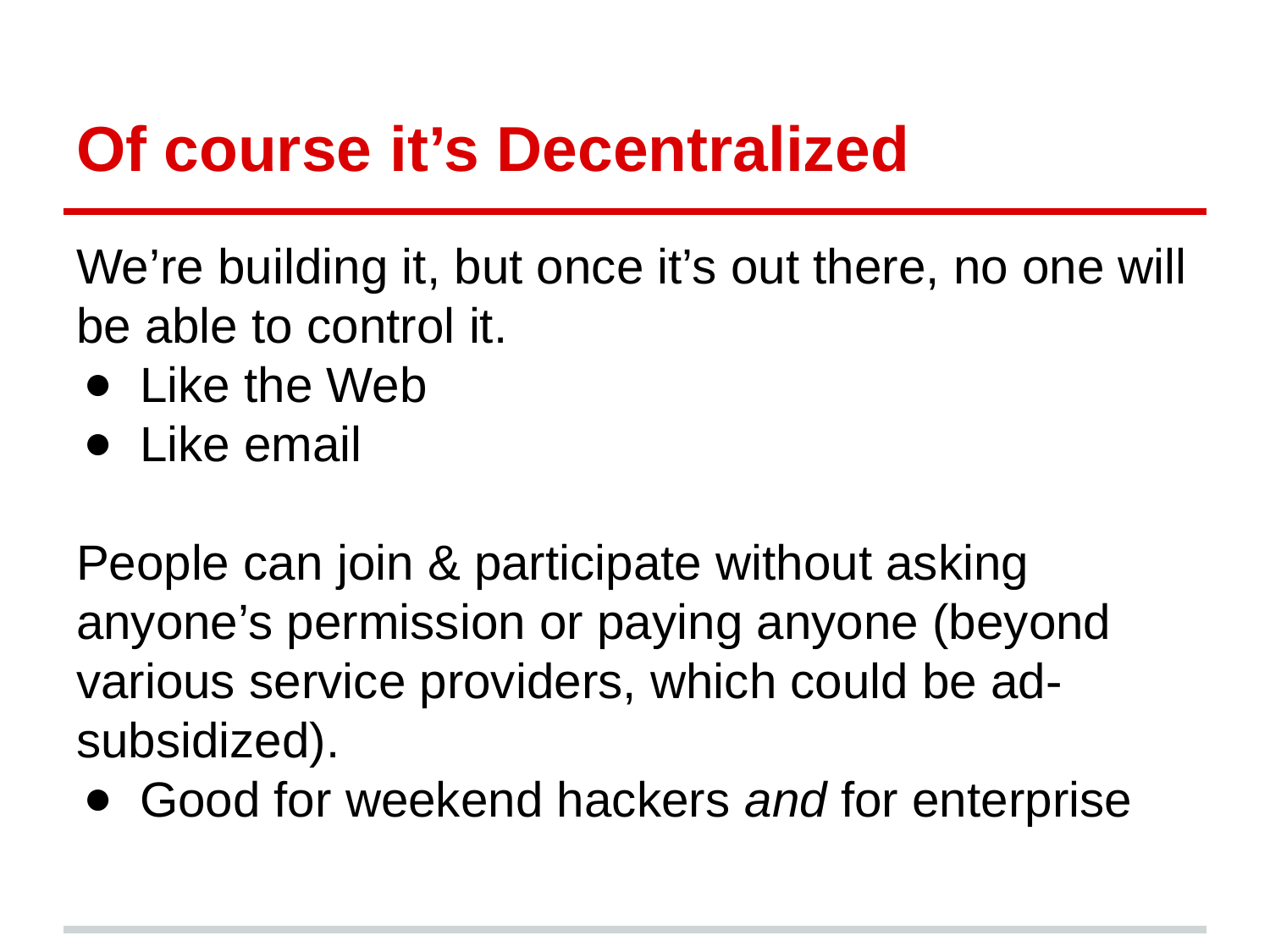

# Of course it’s Decentralized
We’re building it, but once it’s out there, no one will be able to control it.
Like the Web
Like email

People can join & participate without asking anyone’s permission or paying anyone (beyond various service providers, which could be ad-subsidized).
Good for weekend hackers and for enterprise